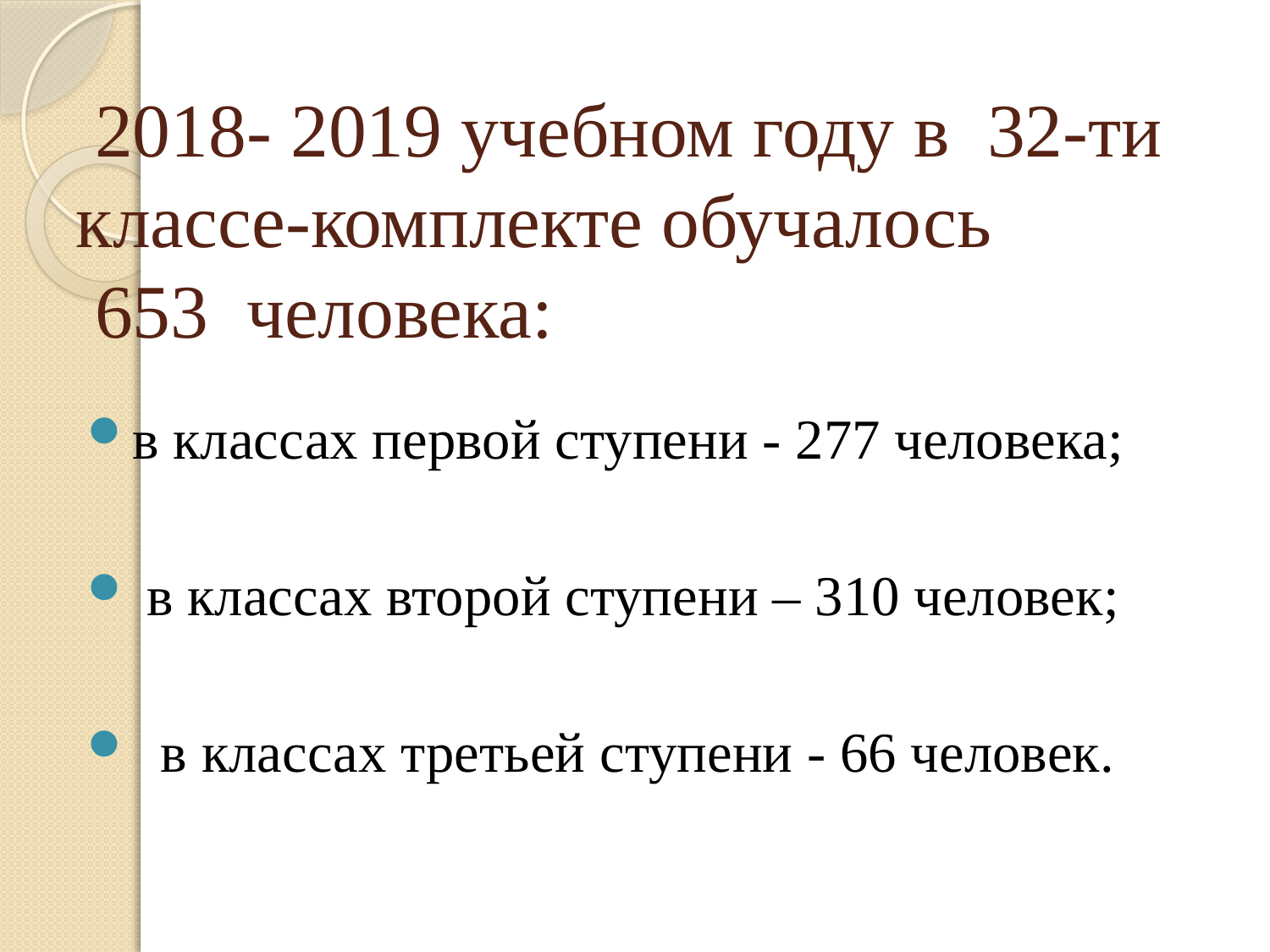

# 2018- 2019 учебном году в  32-ти  классе-комплекте обучалось 653  человека:
в классах первой ступени - 277 человека;

 в классах второй ступени – 310 человек;

  в классах третьей ступени - 66 человек.